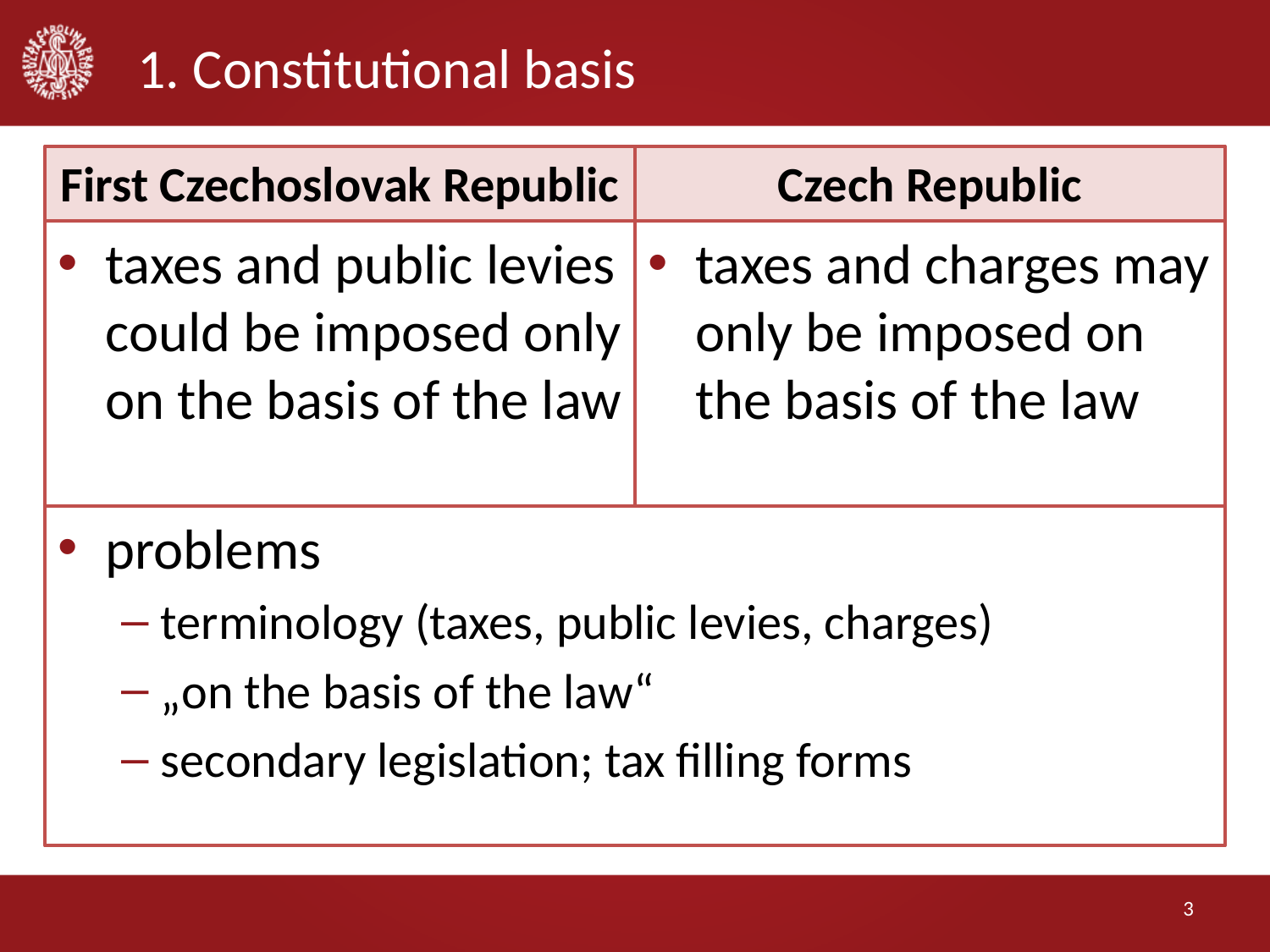

# 1. Constitutional basis
First Czechoslovak Republic
Czech Republic
taxes and charges may only be imposed on the basis of the law
taxes and public levies could be imposed only on the basis of the law
problems
terminology (taxes, public levies, charges)
„on the basis of the law“
secondary legislation; tax filling forms
3